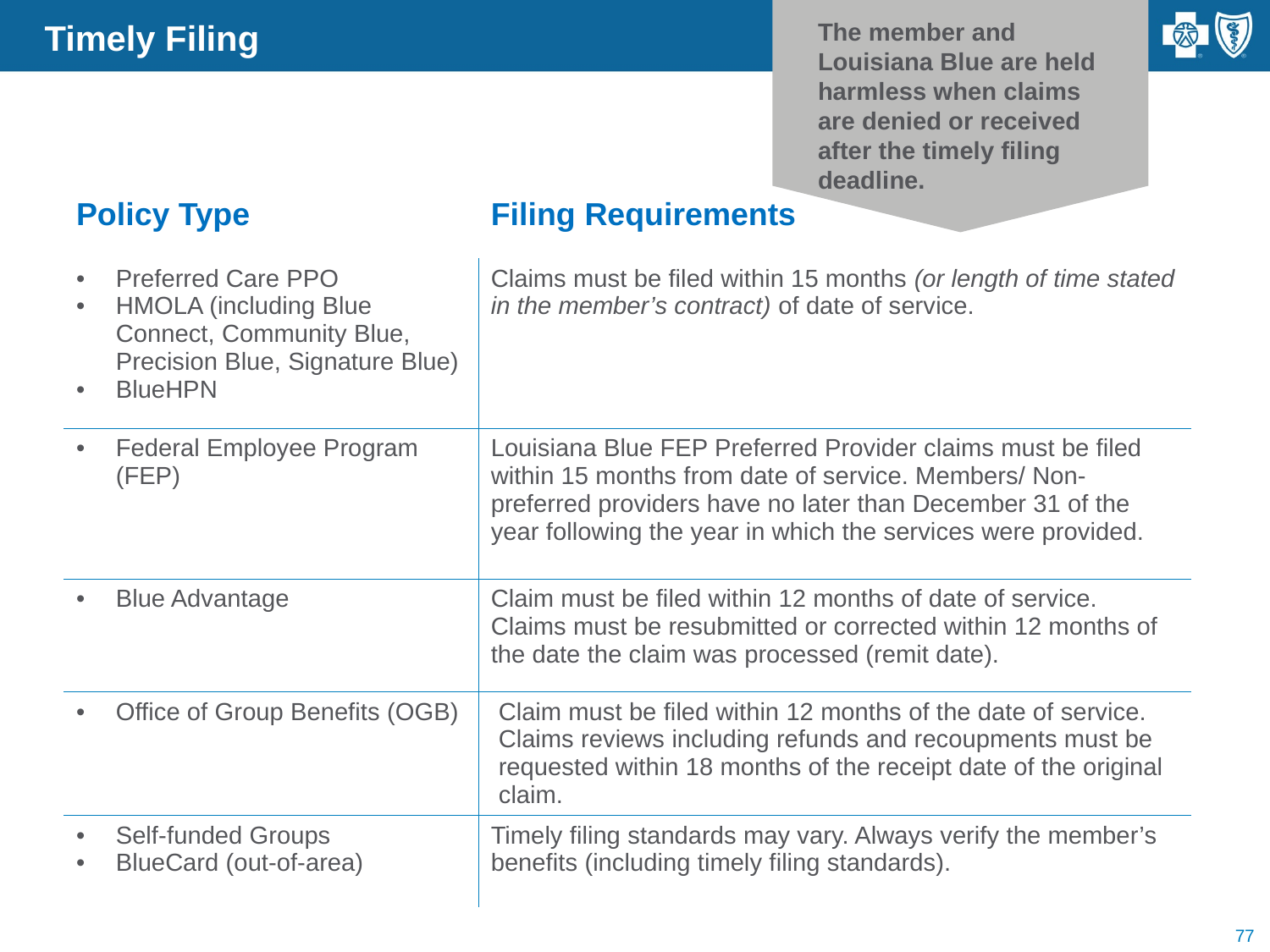

Timely Filing

The member and Louisiana Blue are held harmless when claims are denied or received after the timely filing deadline.
| Policy Type | Filing Requirements |
| --- | --- |
| Preferred Care PPO HMOLA (including Blue Connect, Community Blue, Precision Blue, Signature Blue) BlueHPN | Claims must be filed within 15 months (or length of time stated in the member’s contract) of date of service. |
| Federal Employee Program (FEP) | Louisiana Blue FEP Preferred Provider claims must be filed within 15 months from date of service. Members/ Non-preferred providers have no later than December 31 of the year following the year in which the services were provided. |
| Blue Advantage | Claim must be filed within 12 months of date of service. Claims must be resubmitted or corrected within 12 months of the date the claim was processed (remit date). |
| Office of Group Benefits (OGB) | Claim must be filed within 12 months of the date of service. Claims reviews including refunds and recoupments must be requested within 18 months of the receipt date of the original claim. |
| Self-funded Groups BlueCard (out-of-area) | Timely filing standards may vary. Always verify the member’s benefits (including timely filing standards). |